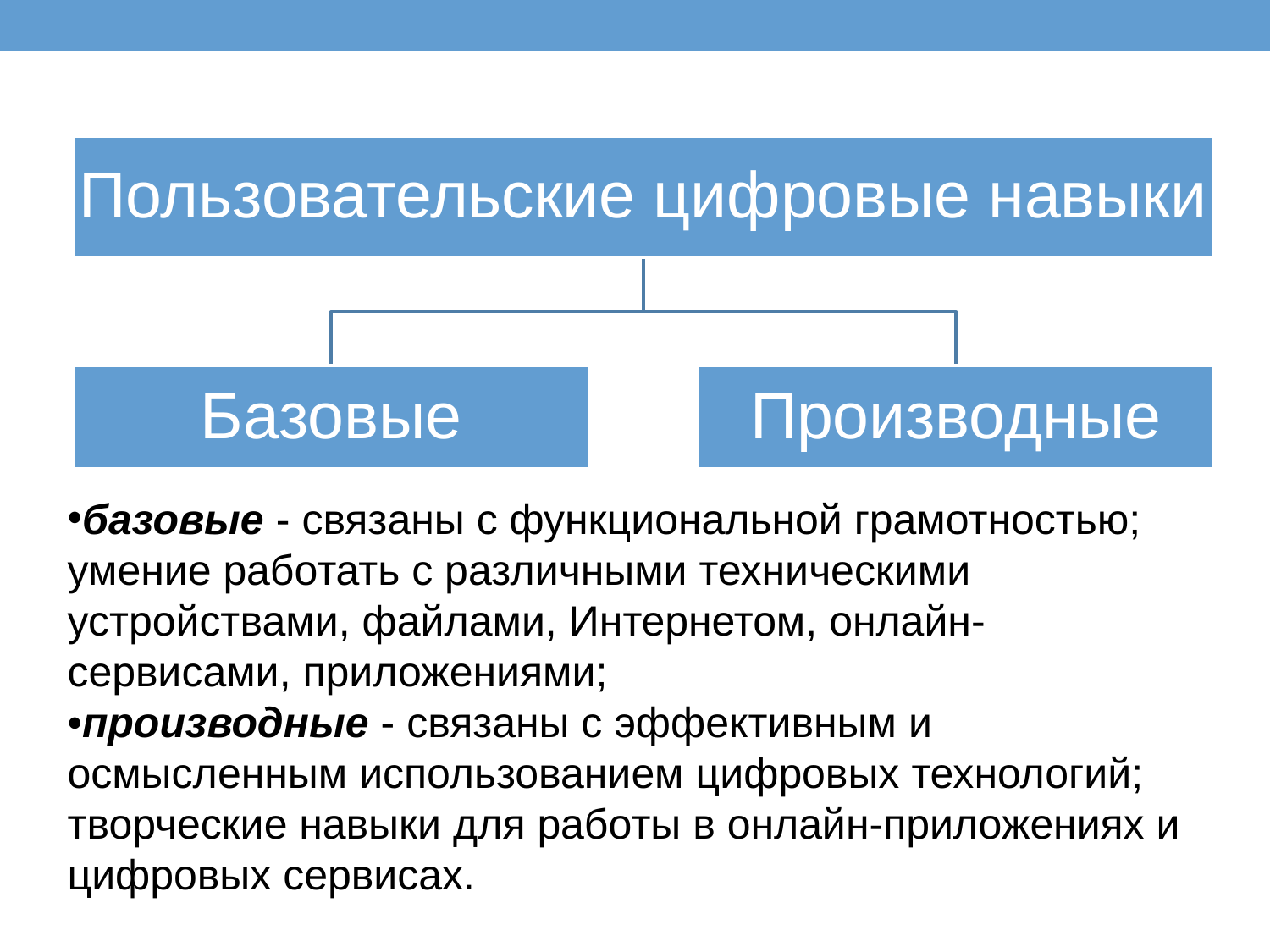

Пользовательские цифровые навыки
Базовые
Производные
базовые - связаны с функциональной грамотностью; умение работать с различными техническими устройствами, файлами, Интернетом, онлайн-сервисами, приложениями;
•производные - связаны с эффективным и осмысленным использованием цифровых технологий; творческие навыки для работы в онлайн-приложениях и цифровых сервисах.